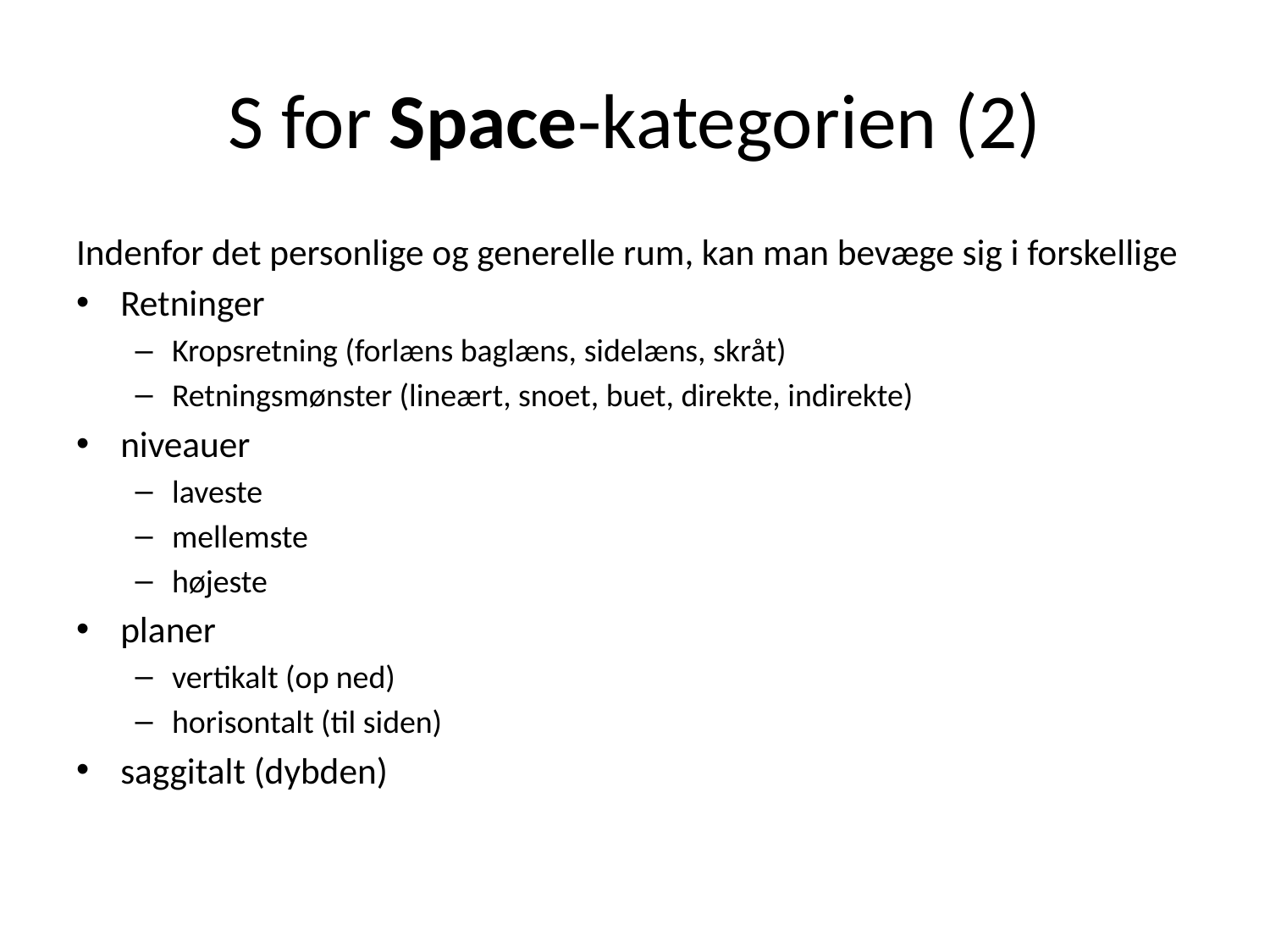

# S for Space-kategorien (2)
Indenfor det personlige og generelle rum, kan man bevæge sig i forskellige
Retninger
Kropsretning (forlæns baglæns, sidelæns, skråt)
Retningsmønster (lineært, snoet, buet, direkte, indirekte)
niveauer
laveste
mellemste
højeste
planer
vertikalt (op ned)
horisontalt (til siden)
saggitalt (dybden)